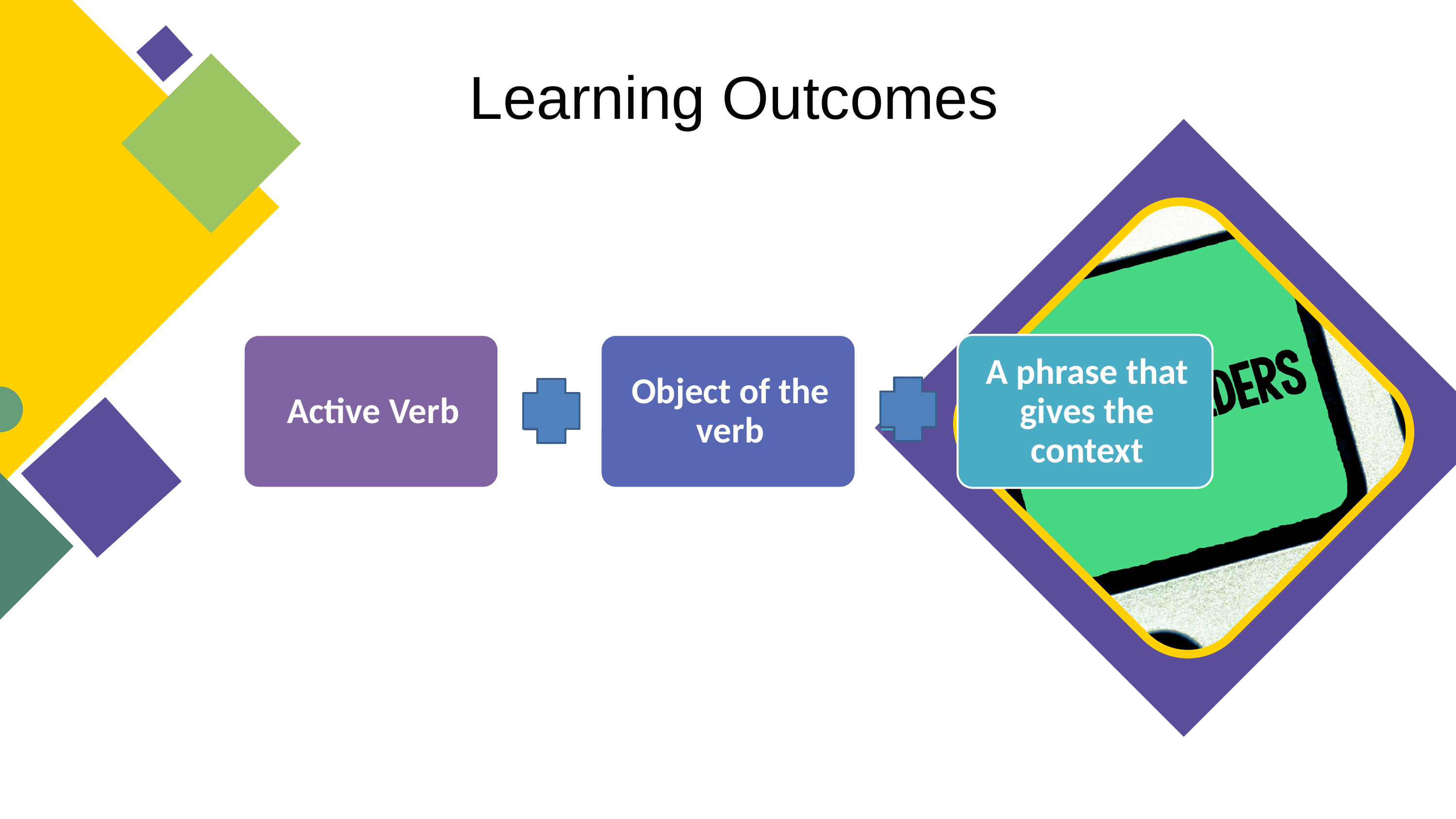

Learning Outcomes

Active Verb

Object of the verb

A phrase that gives the context